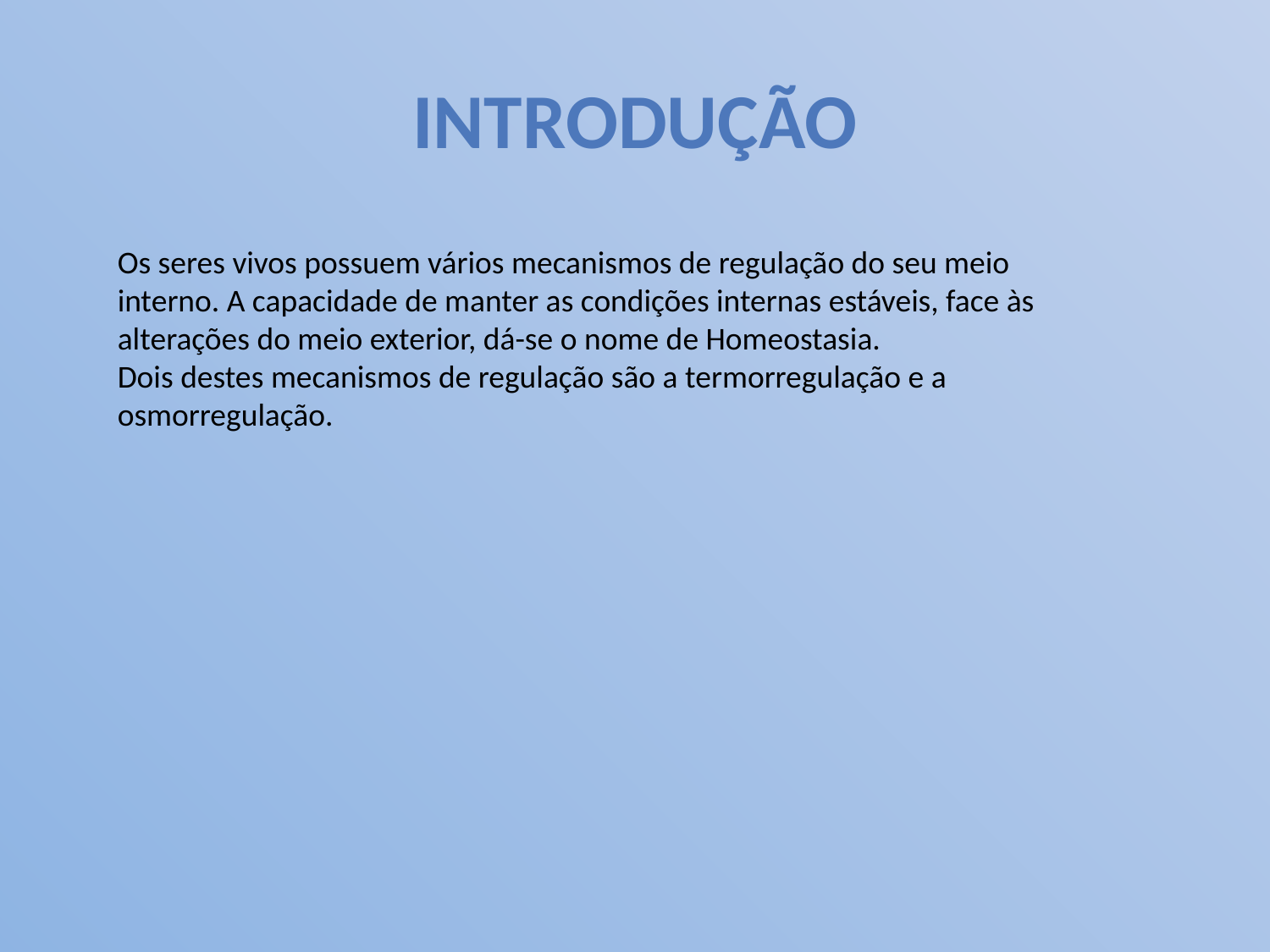

# Introdução
Os seres vivos possuem vários mecanismos de regulação do seu meio interno. A capacidade de manter as condições internas estáveis, face às alterações do meio exterior, dá-se o nome de Homeostasia.
Dois destes mecanismos de regulação são a termorregulação e a osmorregulação.